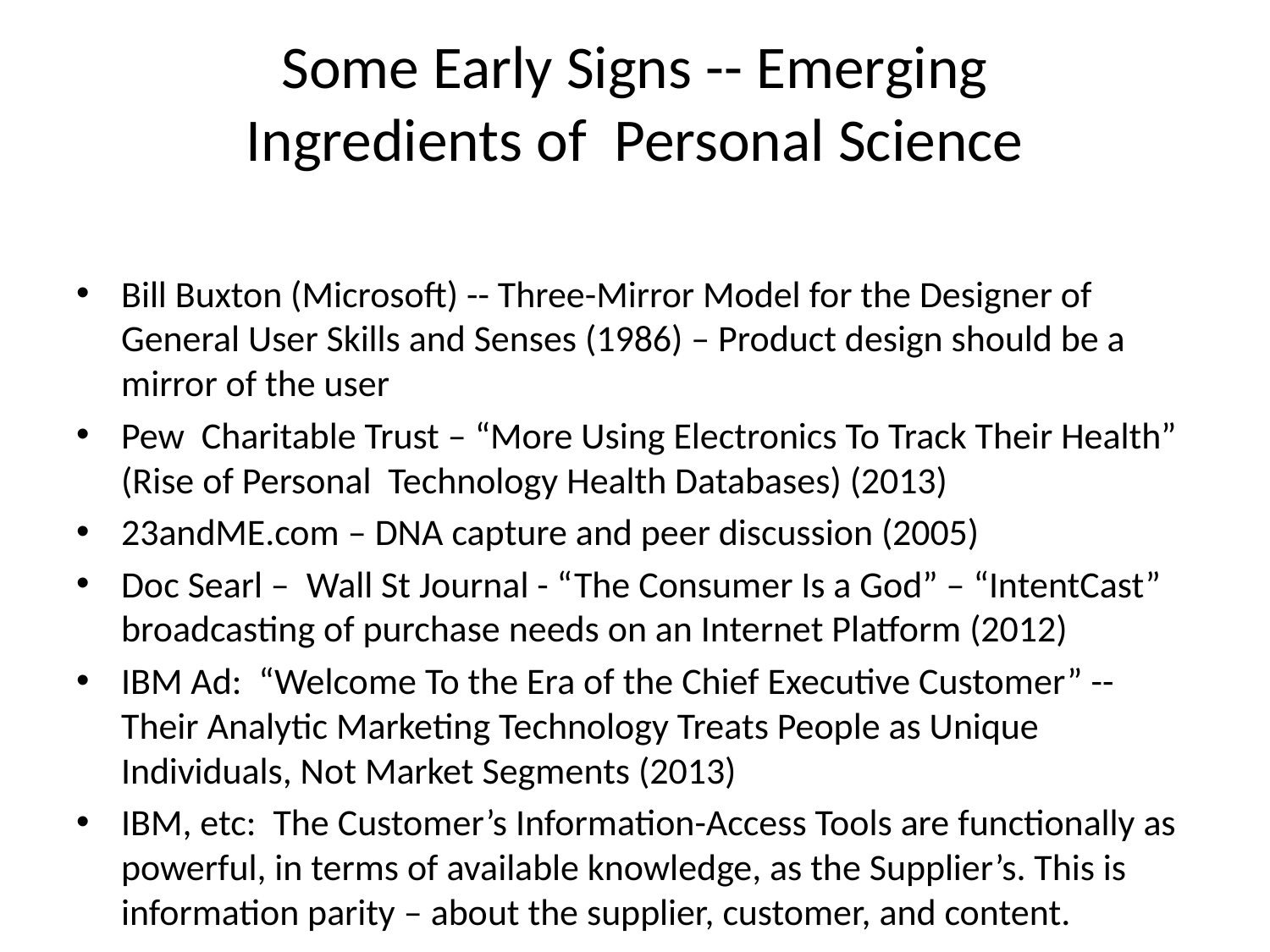

# Some Early Signs -- Emerging Ingredients of  Personal Science

Bill Buxton (Microsoft) -- Three-Mirror Model for the Designer of General User Skills and Senses (1986) – Product design should be a mirror of the user
Pew  Charitable Trust – “More Using Electronics To Track Their Health” (Rise of Personal  Technology Health Databases) (2013)
23andME.com – DNA capture and peer discussion (2005)
Doc Searl –  Wall St Journal - “The Consumer Is a God” – “IntentCast” broadcasting of purchase needs on an Internet Platform (2012)
IBM Ad:  “Welcome To the Era of the Chief Executive Customer” -- Their Analytic Marketing Technology Treats People as Unique Individuals, Not Market Segments (2013)
IBM, etc:  The Customer’s Information-Access Tools are functionally as powerful, in terms of available knowledge, as the Supplier’s. This is information parity – about the supplier, customer, and content.